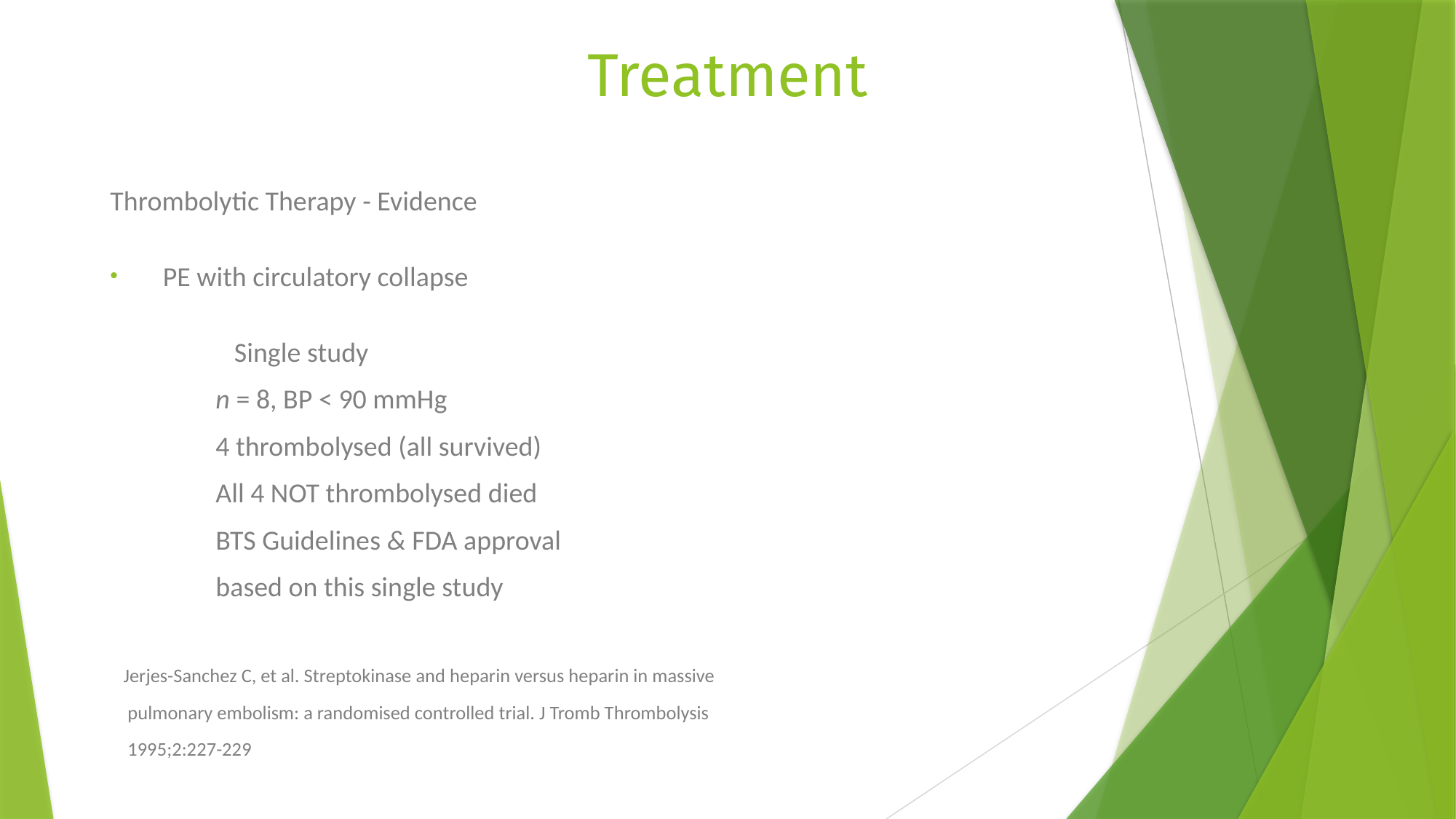

# Treatment
Thrombolytic Therapy - Evidence

  PE with circulatory collapse

	    Single study
               	 n = 8, BP < 90 mmHg
 		 4 thrombolysed (all survived)
 		 All 4 NOT thrombolysed died
 		 BTS Guidelines & FDA approval
              		 based on this single study

   Jerjes-Sanchez C, et al. Streptokinase and heparin versus heparin in massive
    pulmonary embolism: a randomised controlled trial. J Tromb Thrombolysis
    1995;2:227-229